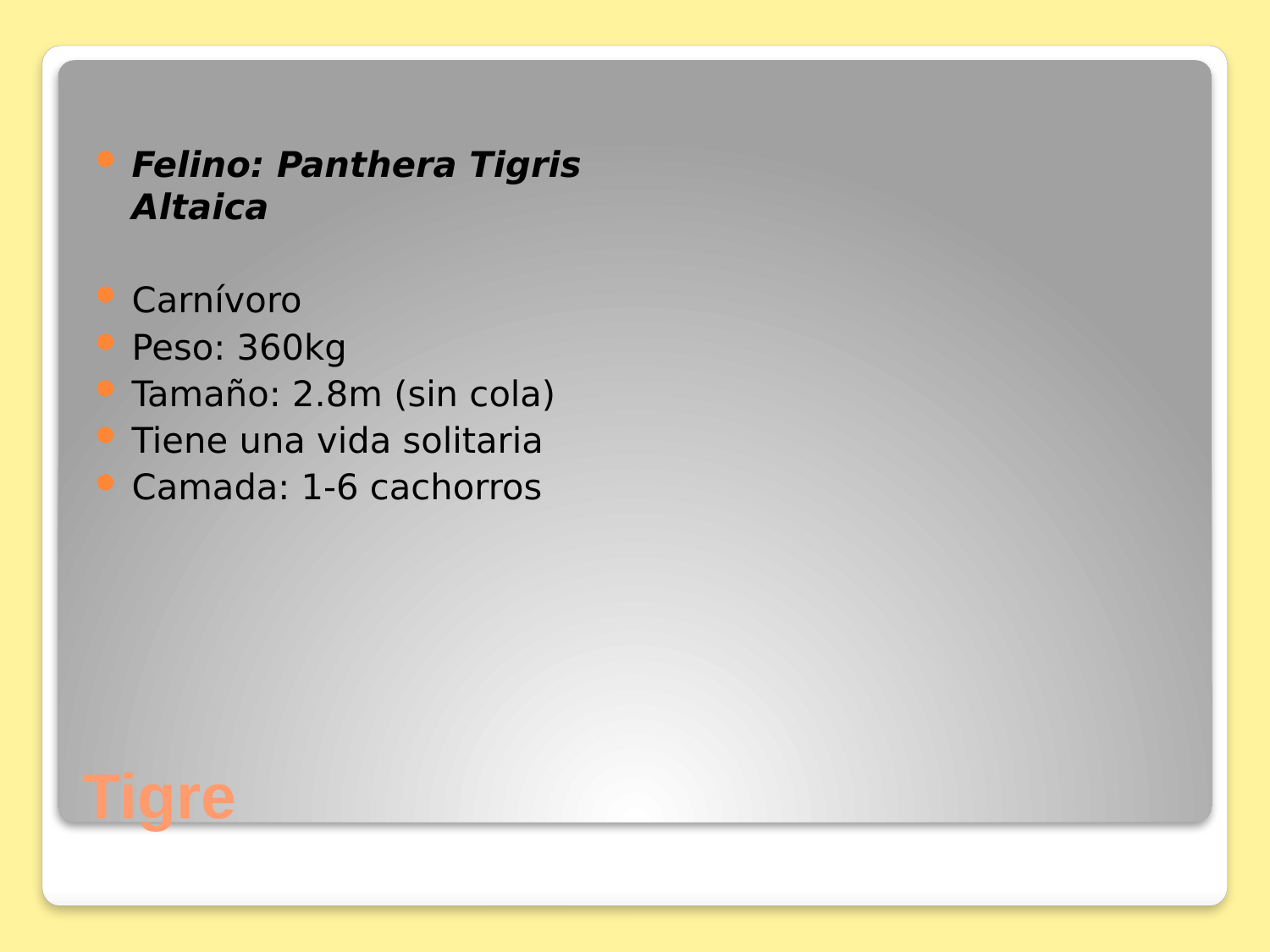

Felino: Panthera Tigris Altaica

Carnívoro
Peso: 360kg
Tamaño: 2.8m (sin cola)
Tiene una vida solitaria
Camada: 1-6 cachorros
# Tigre